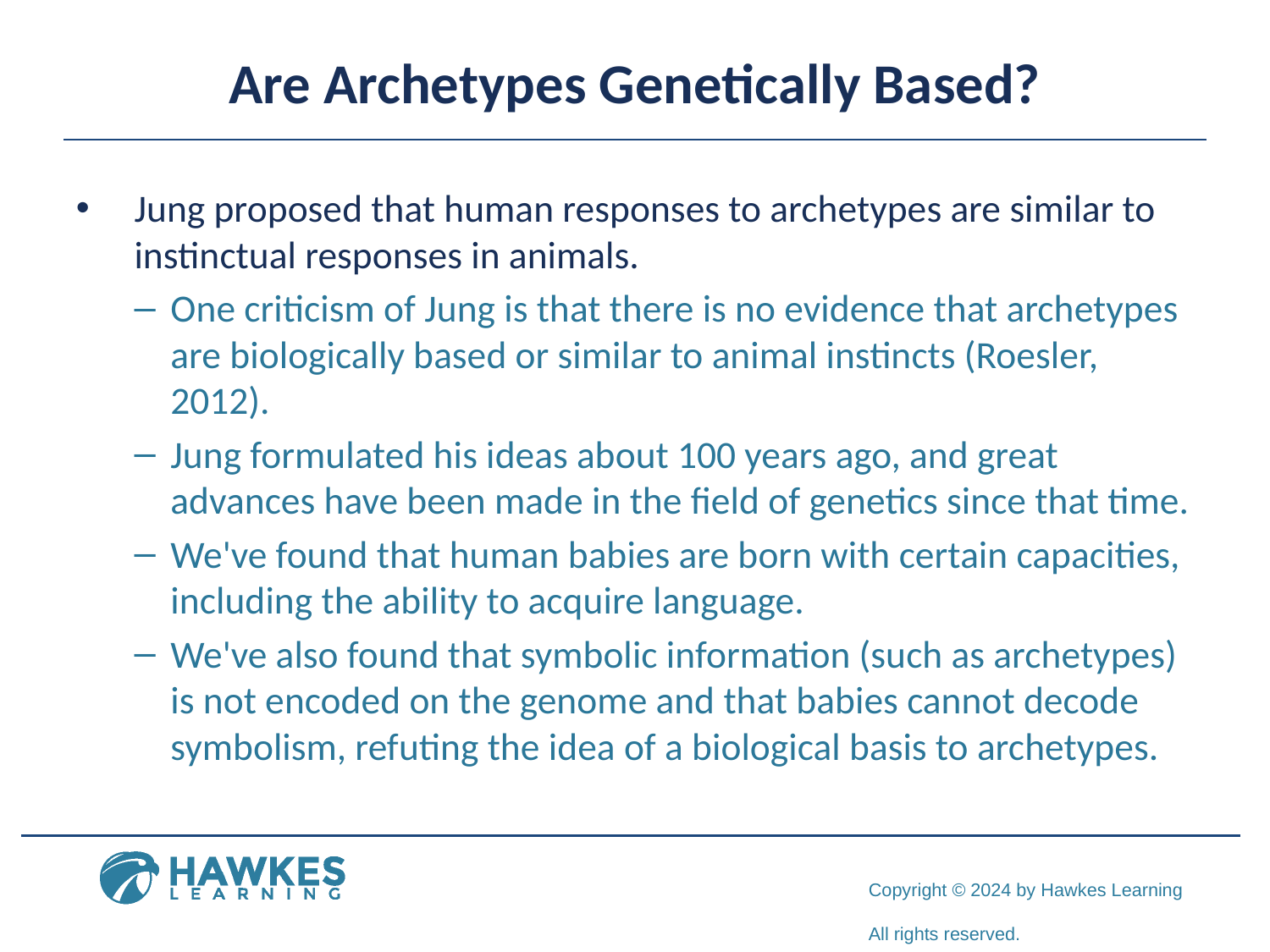

# Are Archetypes Genetically Based?
Jung proposed that human responses to archetypes are similar to instinctual responses in animals.
One criticism of Jung is that there is no evidence that archetypes are biologically based or similar to animal instincts (Roesler, 2012).
Jung formulated his ideas about 100 years ago, and great advances have been made in the field of genetics since that time.
We've found that human babies are born with certain capacities, including the ability to acquire language.
We've also found that symbolic information (such as archetypes) is not encoded on the genome and that babies cannot decode symbolism, refuting the idea of a biological basis to archetypes.